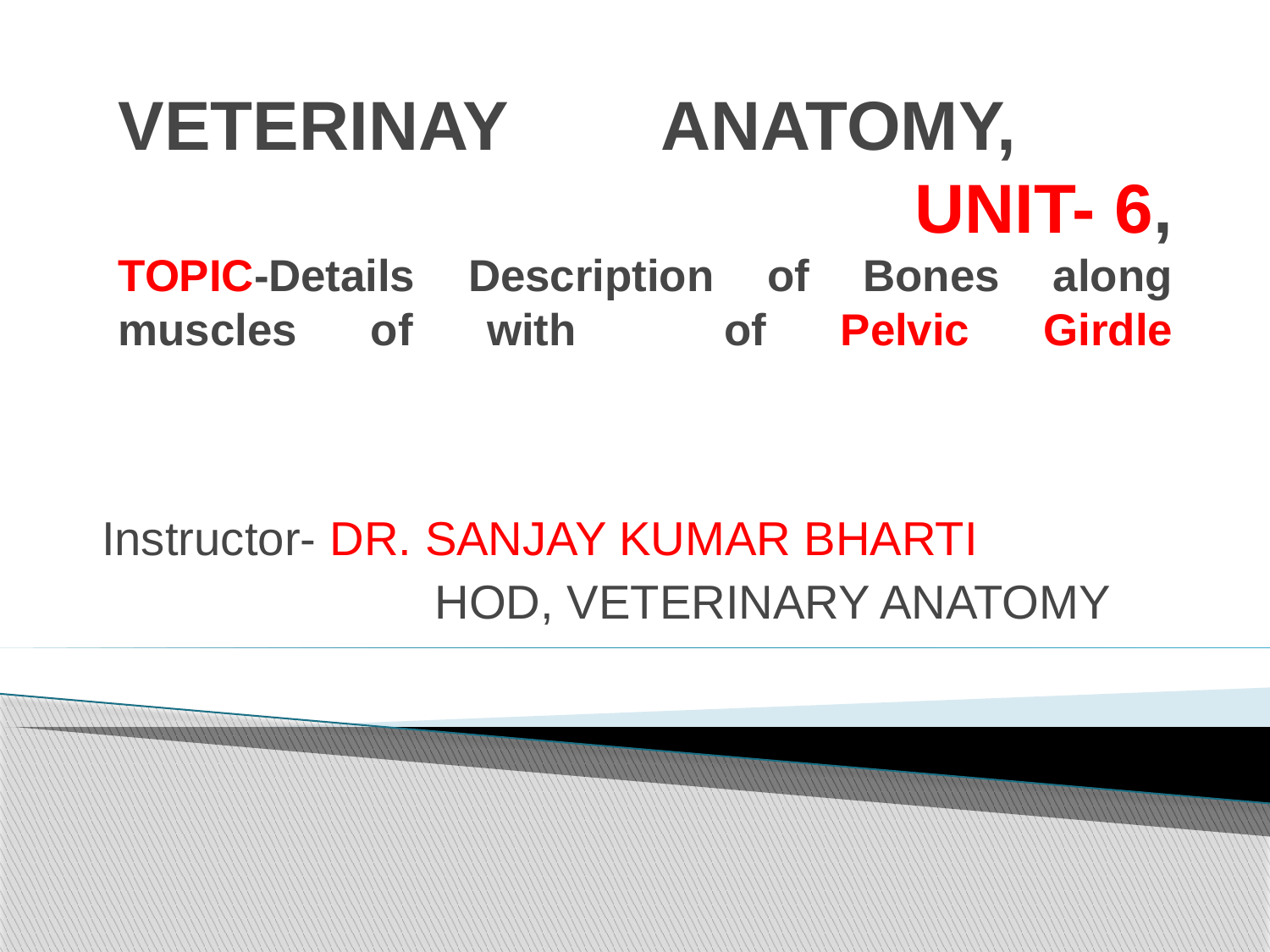

# VETERINAY ANATOMY, UNIT- 6, TOPIC-Details Description of Bones along muscles of with  of Pelvic Girdle
Instructor- DR. SANJAY KUMAR BHARTI
                         HOD, VETERINARY ANATOMY